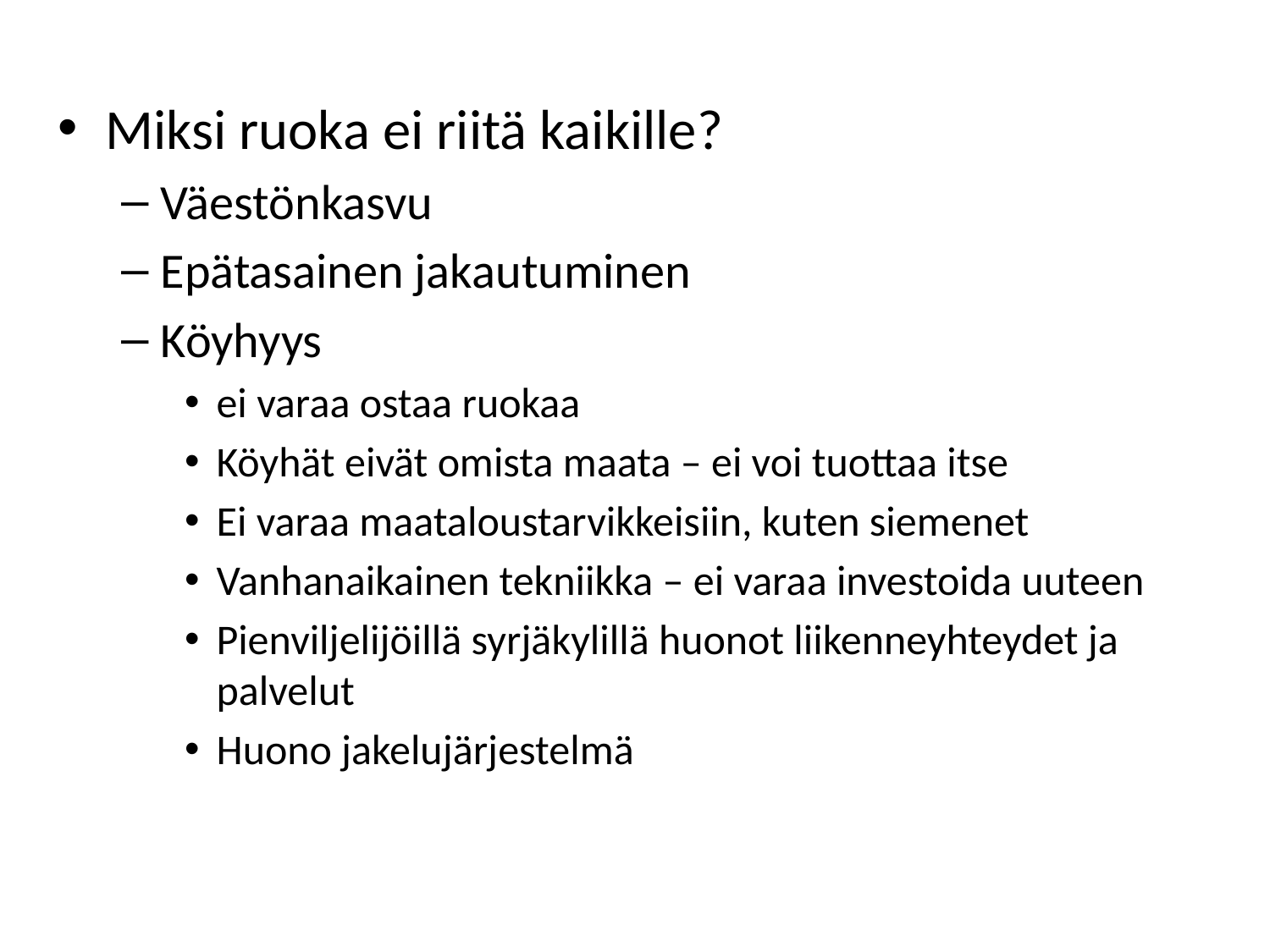

Miksi ruoka ei riitä kaikille?
Väestönkasvu
Epätasainen jakautuminen
Köyhyys
ei varaa ostaa ruokaa
Köyhät eivät omista maata – ei voi tuottaa itse
Ei varaa maataloustarvikkeisiin, kuten siemenet
Vanhanaikainen tekniikka – ei varaa investoida uuteen
Pienviljelijöillä syrjäkylillä huonot liikenneyhteydet ja palvelut
Huono jakelujärjestelmä